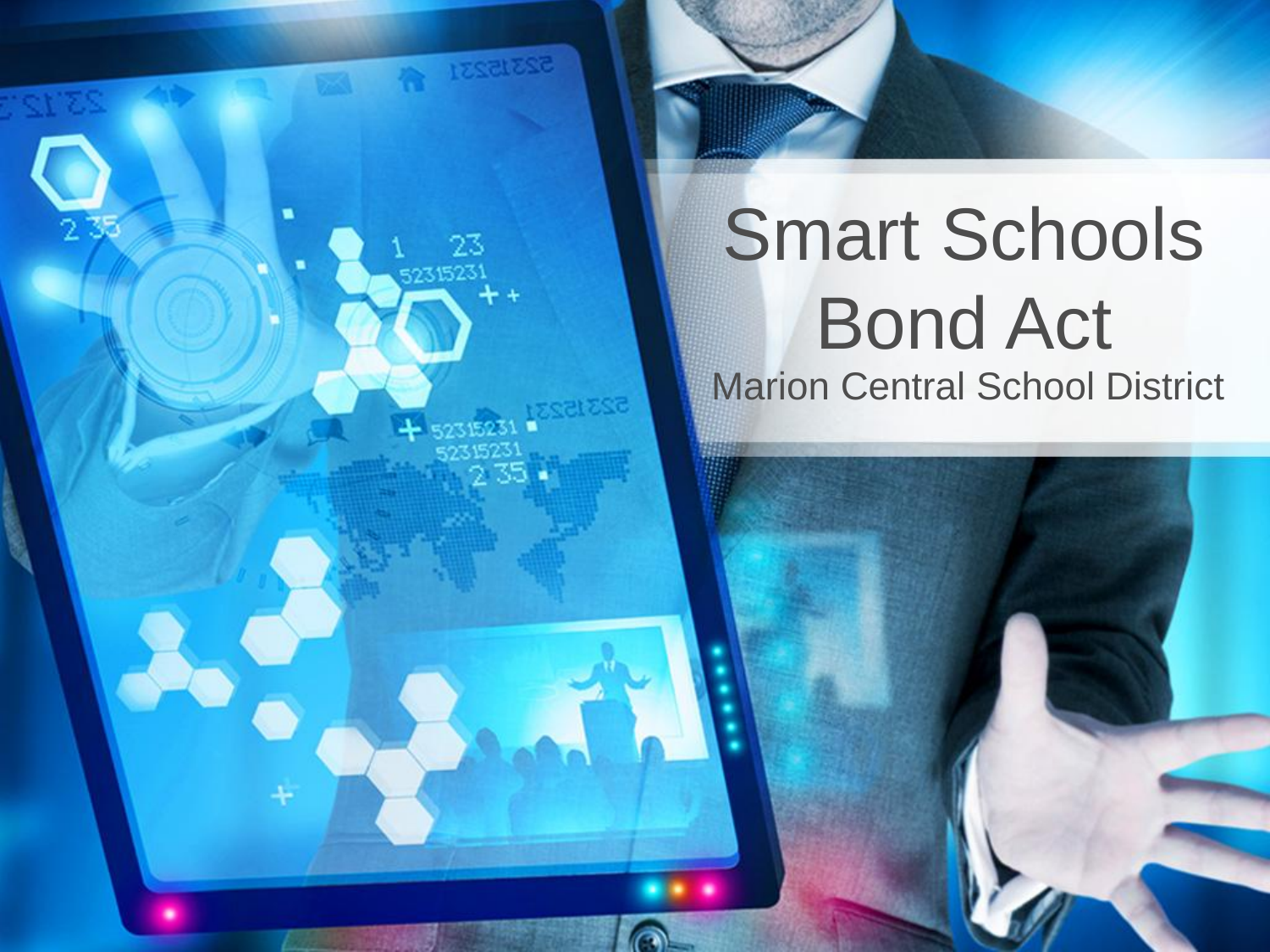

# Smart Schools Bond Act
Marion Central School District